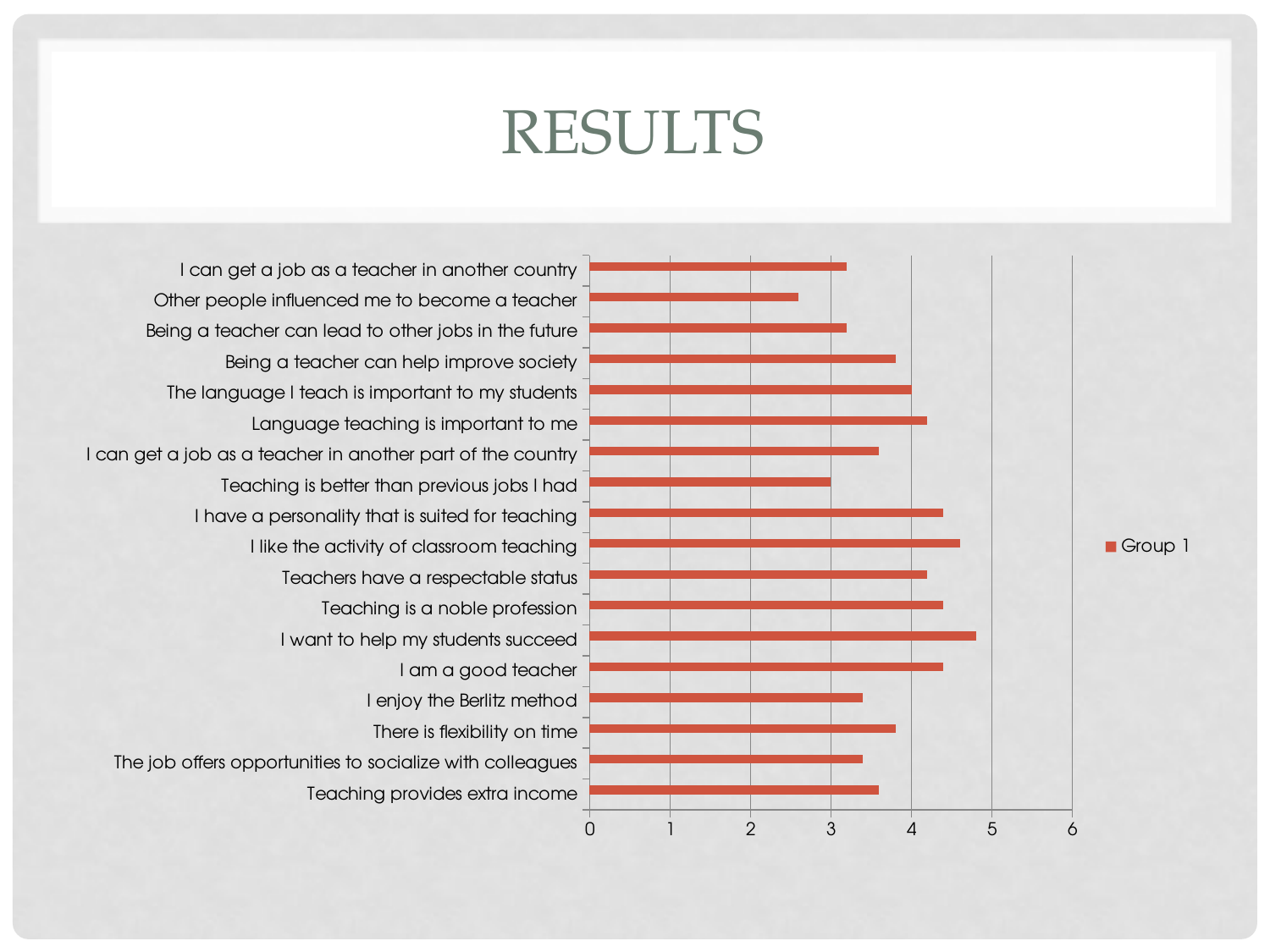

# results

### Chart

| Category |  |  |
|---|---|---|
| Teaching provides extra income | None | 3.6 |
| The job offers opportunities to socialize with colleagues | None | 3.4 |
| There is flexibility on time | None | 3.8 |
| I enjoy the Berlitz method | None | 3.4 |
| I am a good teacher | None | 4.4 |
| I want to help my students succeed | None | 4.8 |
| Teaching is a noble profession | None | 4.4 |
| Teachers have a respectable status | None | 4.2 |
| I like the activity of classroom teaching | None | 4.6 |
| I have a personality that is suited for teaching | None | 4.4 |
| Teaching is better than previous jobs I had | None | 3.0 |
| I can get a job as a teacher in another part of the country | None | 3.6 |
| Language teaching is important to me | None | 4.2 |
| The language I teach is important to my students | None | 4.0 |
| Being a teacher can help improve society | None | 3.8 |
| Being a teacher can lead to other jobs in the future | None | 3.2 |
| Other people influenced me to become a teacher | None | 2.6 |
| I can get a job as a teacher in another country | None | 3.2 |